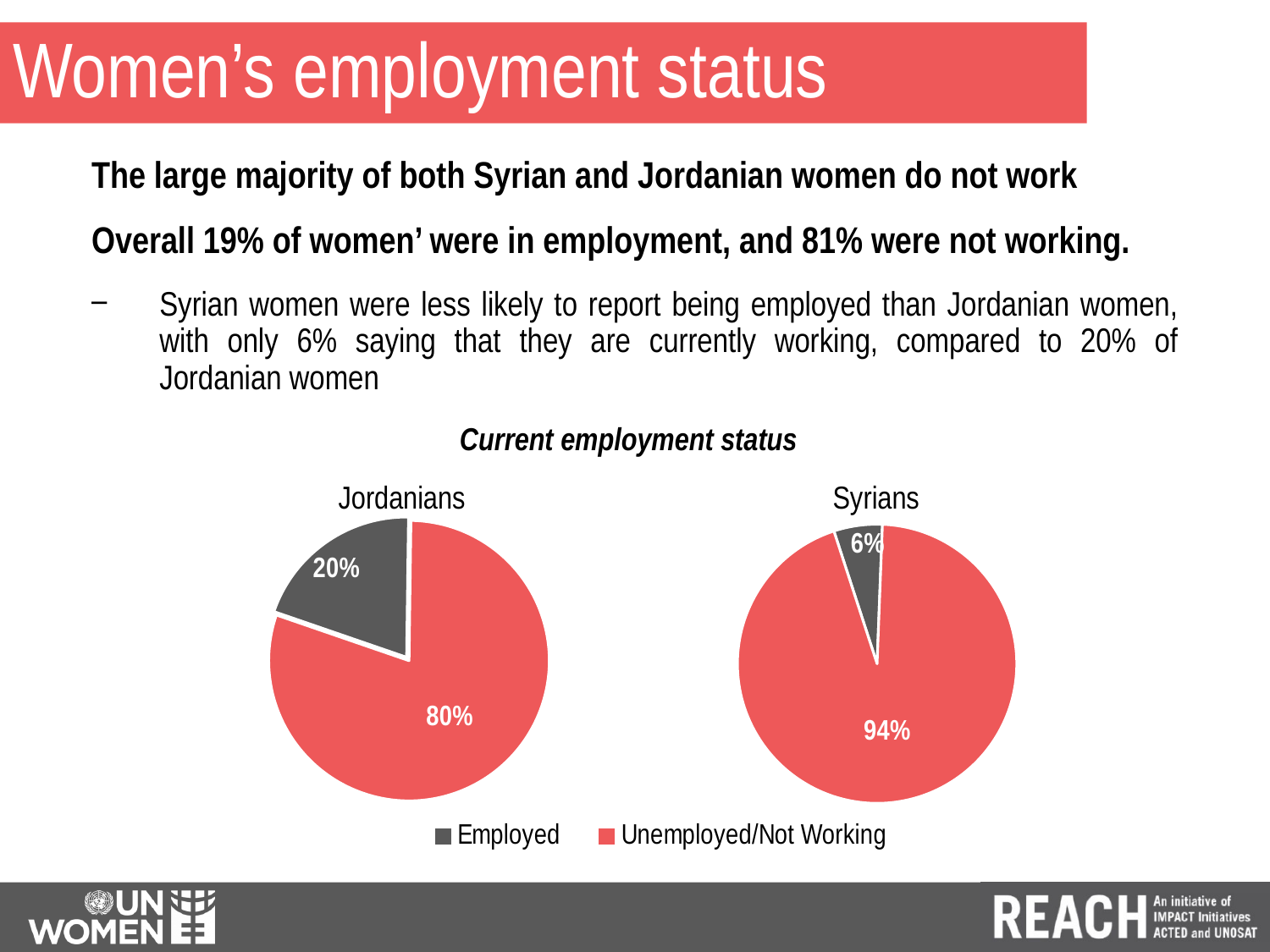

# Women’s employment status
The large majority of both Syrian and Jordanian women do not work
Overall 19% of women’ were in employment, and 81% were not working.
Syrian women were less likely to report being employed than Jordanian women, with only 6% saying that they are currently working, compared to 20% of Jordanian women

Current employment status

### Chart

| Category |  |
|---|---|
| Employed | 0.19879518072289154 |
| Unemployed/Not Working | 0.7981927710843374 |
Jordanians
Syrians

### Chart

| Category |  |
|---|---|
| Employed | 0.056105610561056105 |
| Unemployed/Not Working | 0.9438943894389439 |